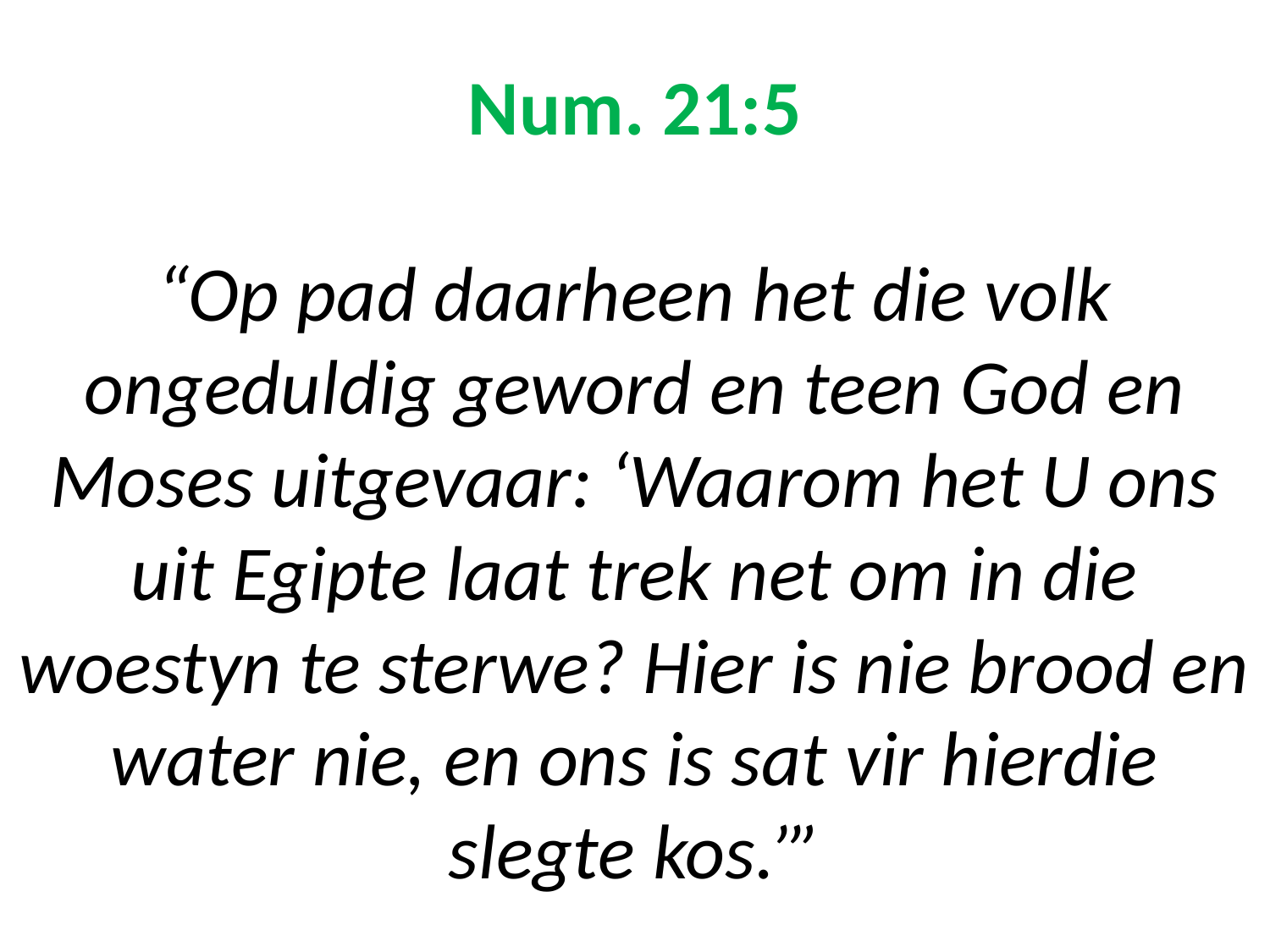

# Num. 21:5 “Op pad daarheen het die volk ongeduldig geword en teen God en Moses uitgevaar: ‘Waarom het U ons uit Egipte laat trek net om in die woestyn te sterwe? Hier is nie brood en water nie, en ons is sat vir hierdie slegte kos.’”